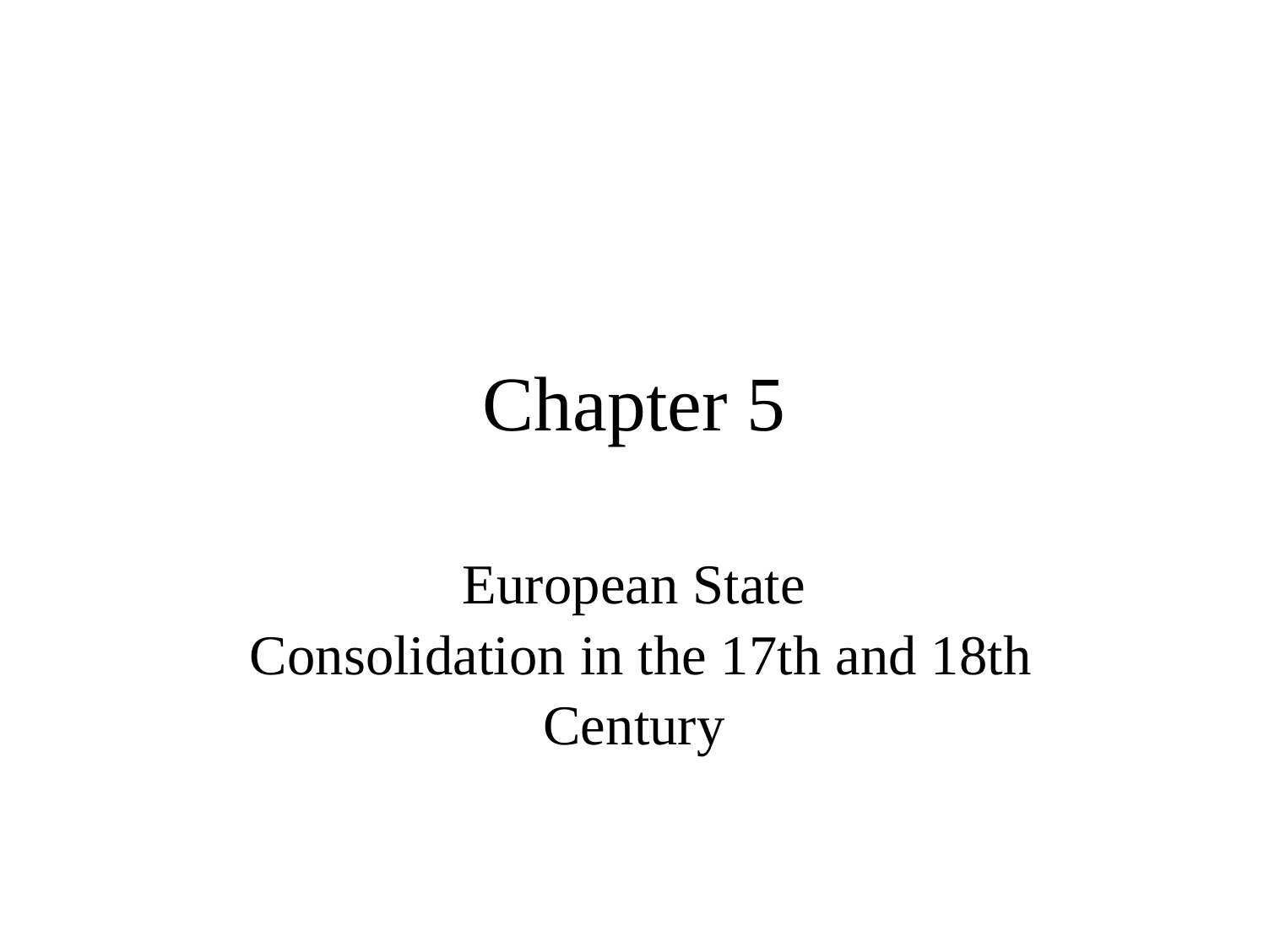

# Chapter 5
European State
 Consolidation in the 17th and 18th Century